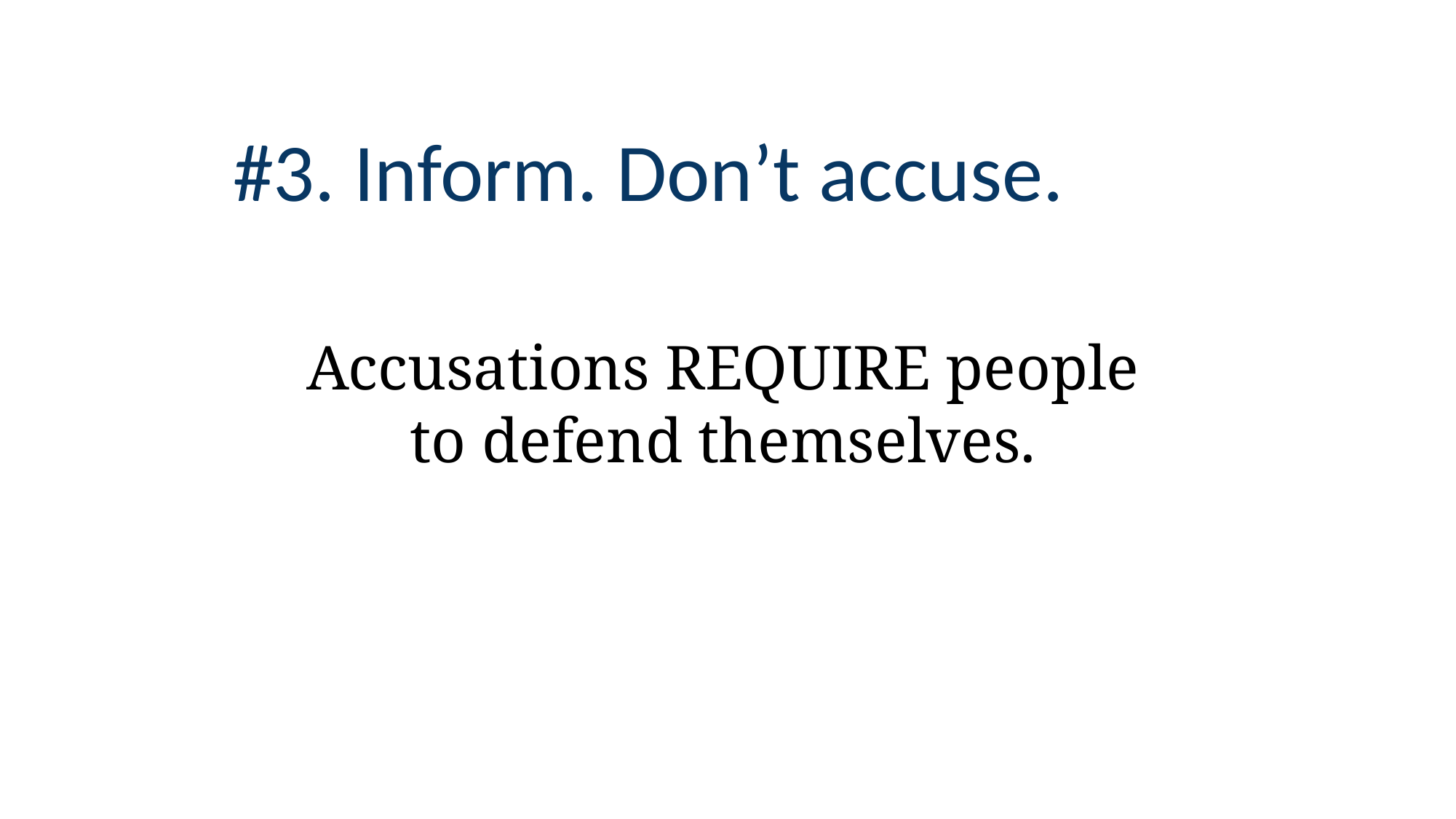

# #3. Inform. Don’t accuse.
Accusations REQUIRE people to defend themselves.